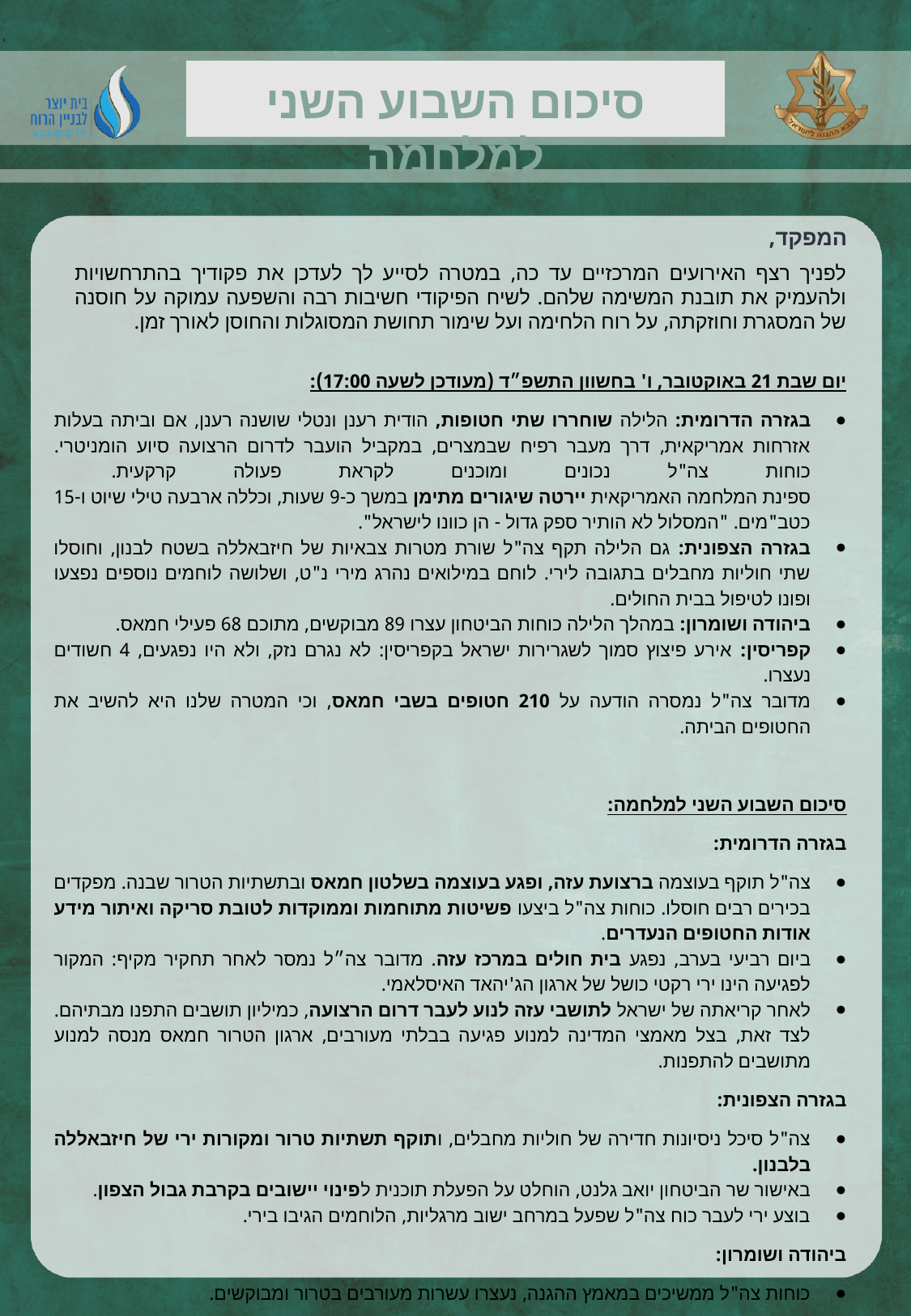

סיכום השבוע השני למלחמה
המפקד,
לפניך רצף האירועים המרכזיים עד כה, במטרה לסייע לך לעדכן את פקודיך בהתרחשויות ולהעמיק את תובנת המשימה שלהם. לשיח הפיקודי חשיבות רבה והשפעה עמוקה על חוסנה של המסגרת וחוזקתה, על רוח הלחימה ועל שימור תחושת המסוגלות והחוסן לאורך זמן.
יום שבת 21 באוקטובר, ו' בחשוון התשפ״ד (מעודכן לשעה 17:00):
בגזרה הדרומית: הלילה שוחררו שתי חטופות, הודית רענן ונטלי שושנה רענן, אם וביתה בעלות אזרחות אמריקאית, דרך מעבר רפיח שבמצרים, במקביל הועבר לדרום הרצועה סיוע הומניטרי. כוחות צה"ל נכונים ומוכנים לקראת פעולה קרקעית.
ספינת המלחמה האמריקאית יירטה שיגורים מתימן במשך כ-9 שעות, וכללה ארבעה טילי שיוט ו-15 כטב"מים. "המסלול לא הותיר ספק גדול - הן כוונו לישראל".
בגזרה הצפונית: גם הלילה תקף צה"ל שורת מטרות צבאיות של חיזבאללה בשטח לבנון, וחוסלו שתי חוליות מחבלים בתגובה לירי. לוחם במילואים נהרג מירי נ"ט, ושלושה לוחמים נוספים נפצעו ופונו לטיפול בבית החולים.
ביהודה ושומרון: במהלך הלילה כוחות הביטחון עצרו 89 מבוקשים, מתוכם 68 פעילי חמאס.
קפריסין: אירע פיצוץ סמוך לשגרירות ישראל בקפריסין: לא נגרם נזק, ולא היו נפגעים, 4 חשודים נעצרו.
מדובר צה"ל נמסרה הודעה על 210 חטופים בשבי חמאס, וכי המטרה שלנו היא להשיב את החטופים הביתה.

סיכום השבוע השני למלחמה:
בגזרה הדרומית:
צה"ל תוקף בעוצמה ברצועת עזה, ופגע בעוצמה בשלטון חמאס ובתשתיות הטרור שבנה. מפקדים בכירים רבים חוסלו. כוחות צה"ל ביצעו פשיטות מתוחמות וממוקדות לטובת סריקה ואיתור מידע אודות החטופים הנעדרים.
ביום רביעי בערב, נפגע בית חולים במרכז עזה. מדובר צה״ל נמסר לאחר תחקיר מקיף: המקור לפגיעה הינו ירי רקטי כושל של ארגון הג'יהאד האיסלאמי.
לאחר קריאתה של ישראל לתושבי עזה לנוע לעבר דרום הרצועה, כמיליון תושבים התפנו מבתיהם. לצד זאת, בצל מאמצי המדינה למנוע פגיעה בבלתי מעורבים, ארגון הטרור חמאס מנסה למנוע מתושבים להתפנות.
בגזרה הצפונית:
צה"ל סיכל ניסיונות חדירה של חוליות מחבלים, ותוקף תשתיות טרור ומקורות ירי של חיזבאללה בלבנון.
באישור שר הביטחון יואב גלנט, הוחלט על הפעלת תוכנית לפינוי יישובים בקרבת גבול הצפון.
בוצע ירי לעבר כוח צה"ל שפעל במרחב ישוב מרגליות, הלוחמים הגיבו בירי.
ביהודה ושומרון:
כוחות צה"ל ממשיכים במאמץ ההגנה, נעצרו עשרות מעורבים בטרור ומבוקשים.
בעולם:
נרשמת תמיכה של מנהיגי העולם בישראל, וחלקם הגיע להביע תמיכה כאן בארץ. קהילות יהודיות רבות ברחבי העולם מפגינות תמיכה בישראל ומפעילות לחץ בינלאומי כבד לשחרור החטופים בעזה.